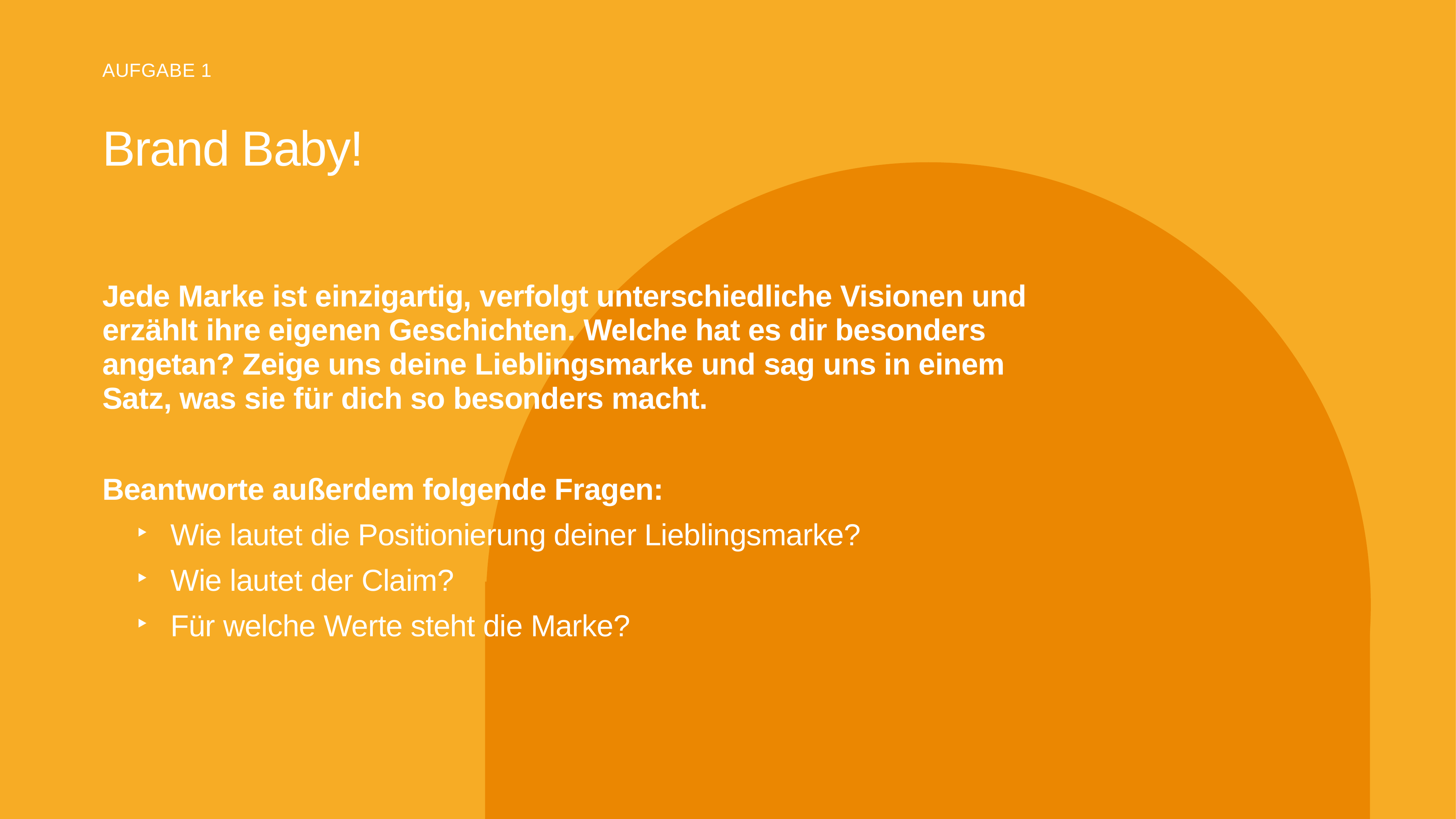

Aufgabe 1
Brand Baby!

Jede Marke ist einzigartig, verfolgt unterschiedliche Visionen und erzählt ihre eigenen Geschichten. Welche hat es dir besonders angetan? Zeige uns deine Lieblingsmarke und sag uns in einem Satz, was sie für dich so besonders macht.

Beantworte außerdem folgende Fragen:
Wie lautet die Positionierung deiner Lieblingsmarke?
Wie lautet der Claim?
Für welche Werte steht die Marke?
6